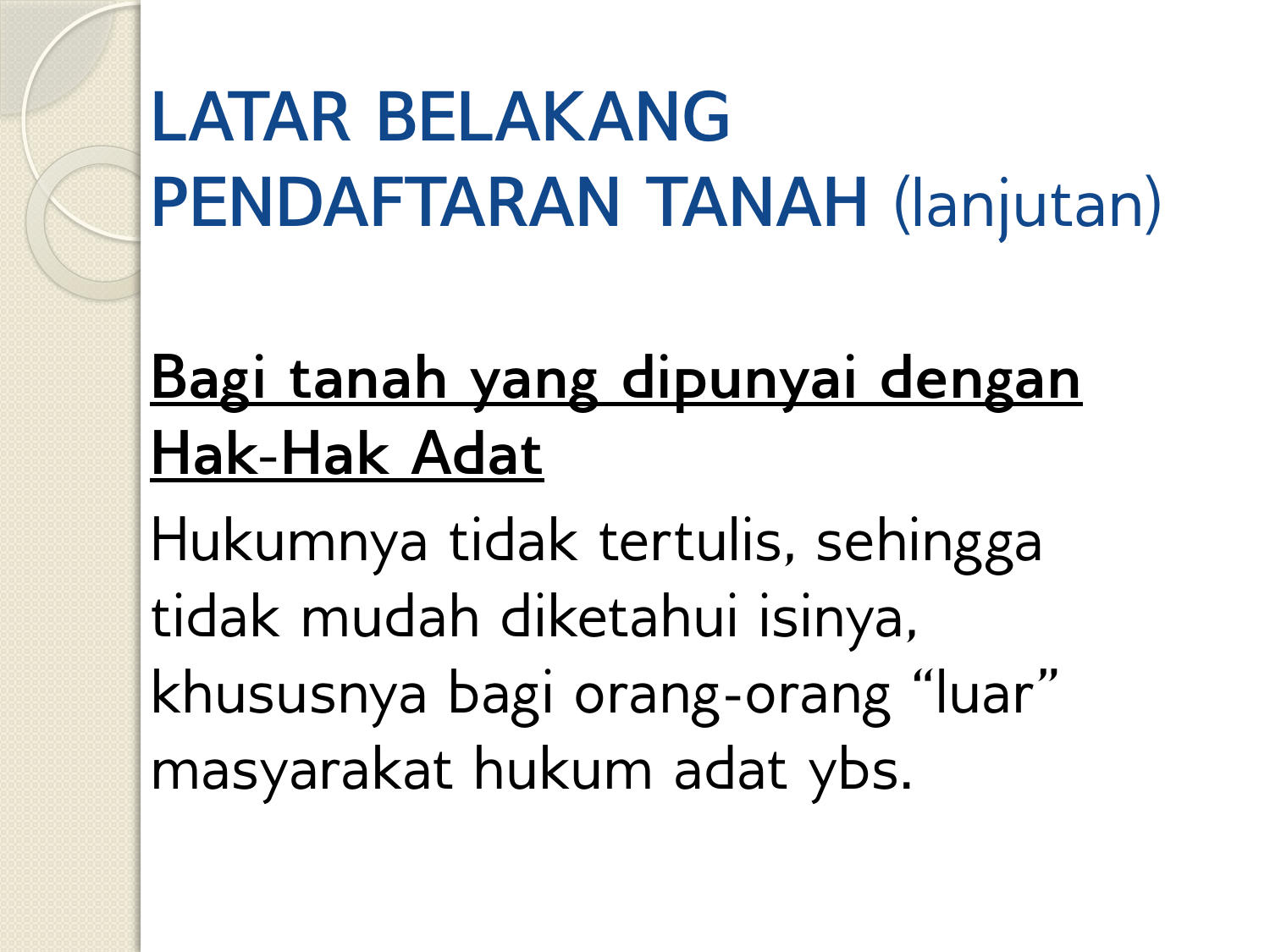

# LATAR BELAKANG PENDAFTARAN TANAH (lanjutan)
Bagi tanah yang dipunyai dengan Hak-Hak Adat
Hukumnya tidak tertulis, sehingga tidak mudah diketahui isinya, khususnya bagi orang-orang “luar” masyarakat hukum adat ybs.